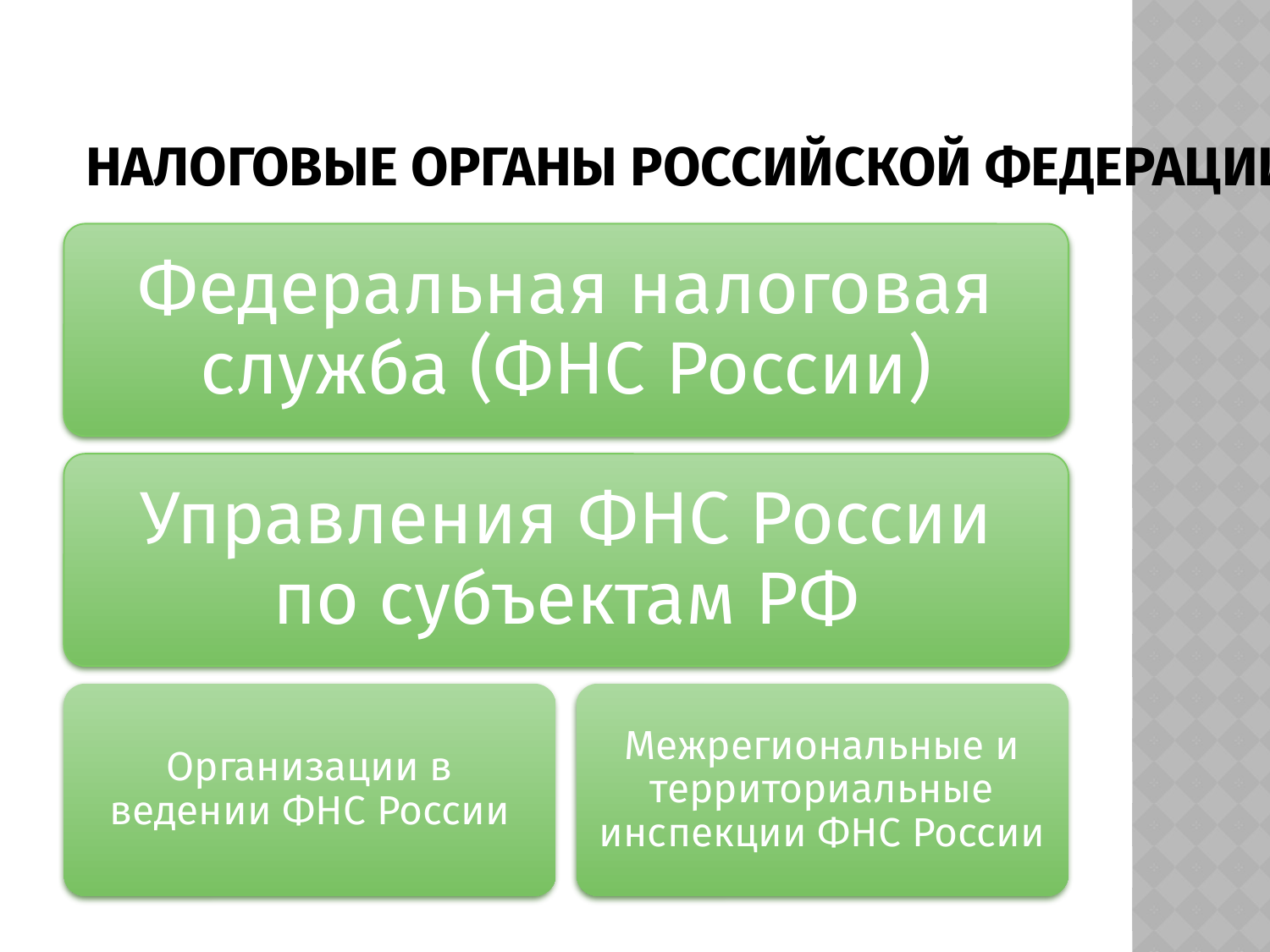

# Налоговые органы Российской Федерации
Федеральная налоговая служба (ФНС России)
Управления ФНС России по субъектам РФ
Организации в ведении ФНС России
Межрегиональные и территориальные инспекции ФНС России